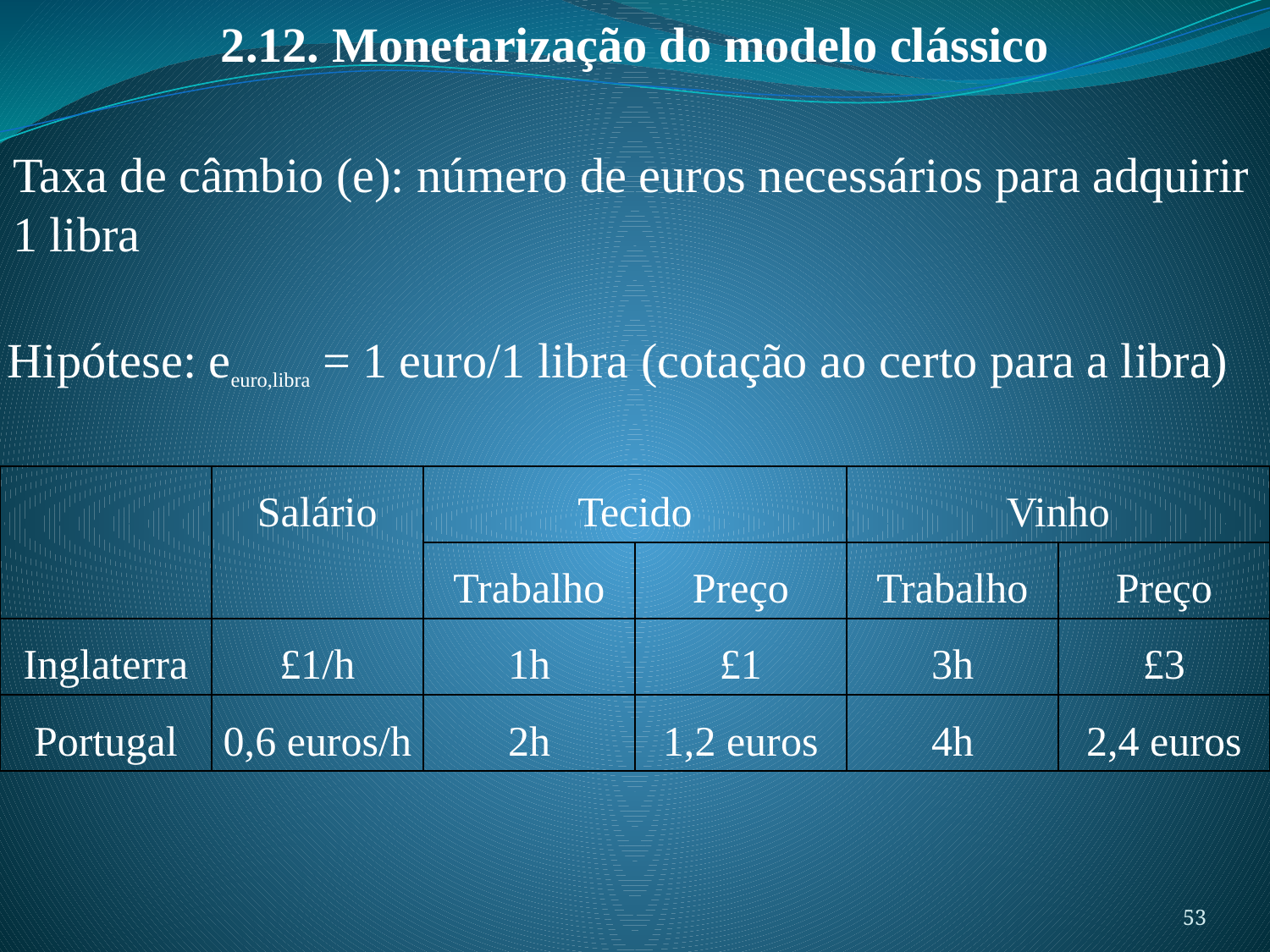

2.12. Monetarização do modelo clássico

Taxa de câmbio (e): número de euros necessários para adquirir 1 libra
Hipótese: eeuro,libra = 1 euro/1 libra (cotação ao certo para a libra)
|  | Salário | Tecido |  | Vinho |  |
| --- | --- | --- | --- | --- | --- |
|  |  | Trabalho | Preço | Trabalho | Preço |
| Inglaterra | £1/h | 1h | £1 | 3h | £3 |
| Portugal | 0,6 euros/h | 2h | 1,2 euros | 4h | 2,4 euros |
53